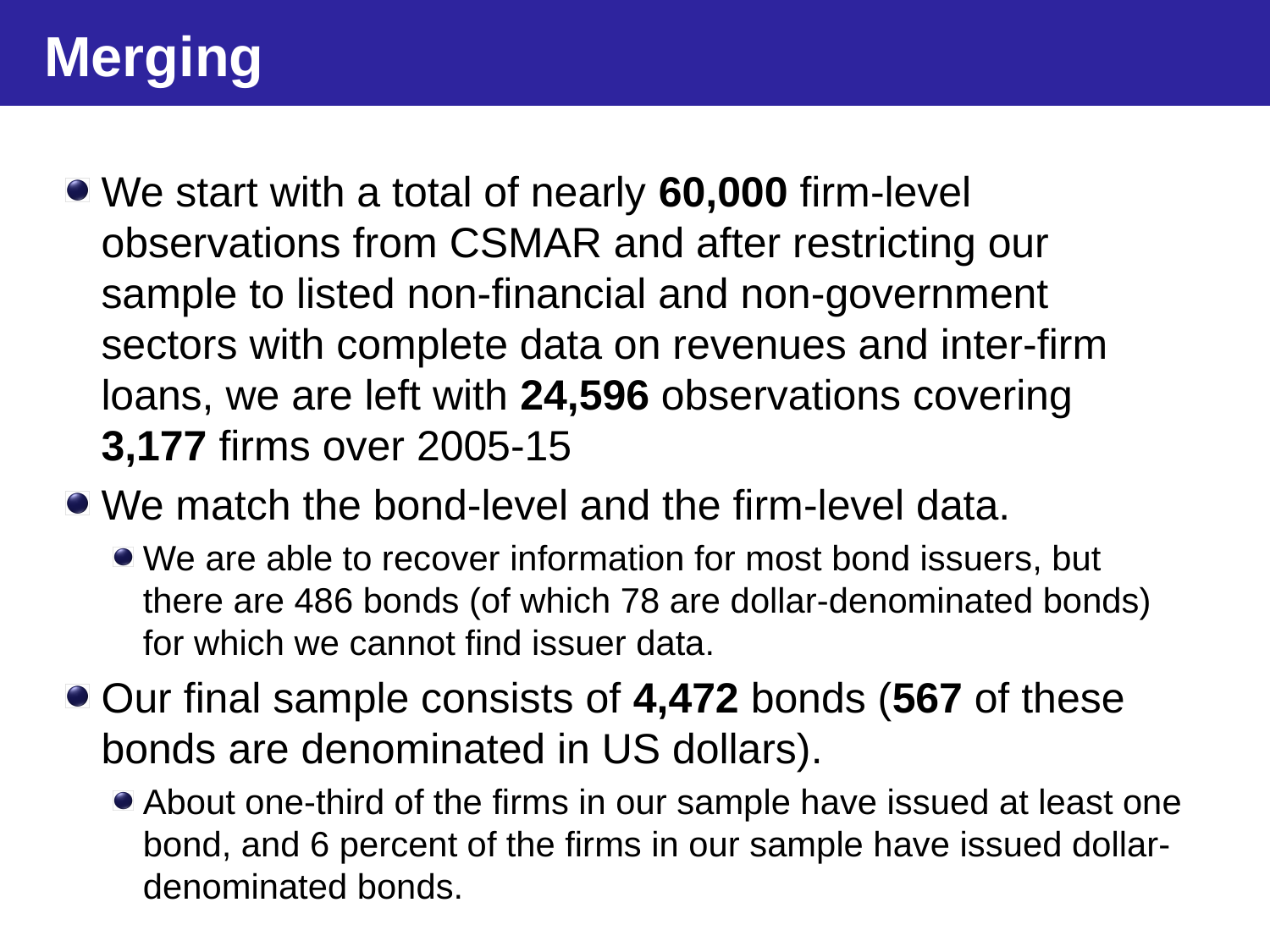

# Merging
We start with a total of nearly 60,000 firm-level observations from CSMAR and after restricting our sample to listed non-financial and non-government sectors with complete data on revenues and inter-firm loans, we are left with 24,596 observations covering 3,177 firms over 2005-15
We match the bond-level and the firm-level data.
We are able to recover information for most bond issuers, but there are 486 bonds (of which 78 are dollar-denominated bonds) for which we cannot find issuer data.
Our final sample consists of 4,472 bonds (567 of these bonds are denominated in US dollars).
About one-third of the firms in our sample have issued at least one bond, and 6 percent of the firms in our sample have issued dollar-denominated bonds.